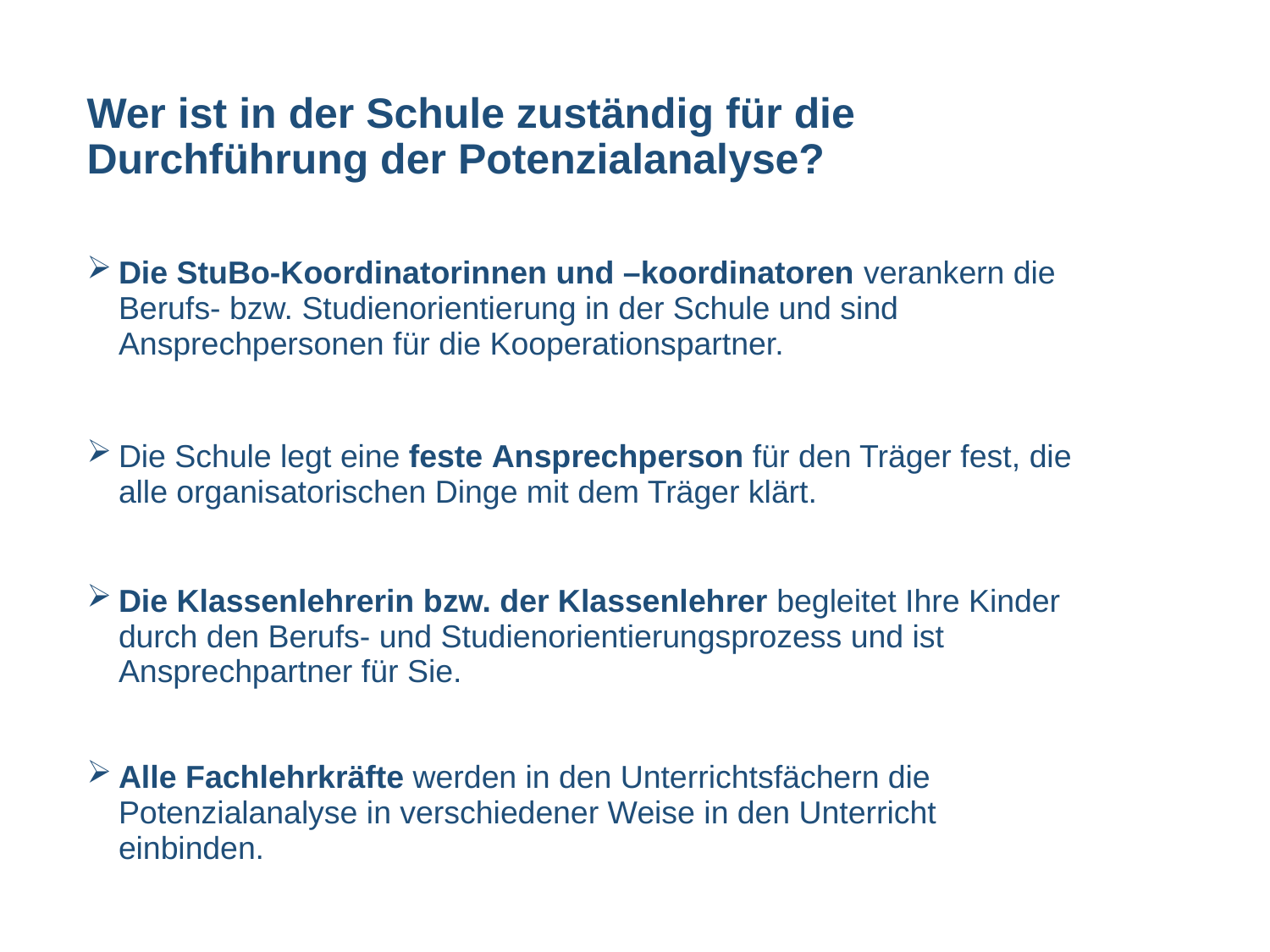

Wer ist in der Schule zuständig für die Durchführung der Potenzialanalyse?
Die StuBo-Koordinatorinnen und –koordinatoren verankern die Berufs- bzw. Studienorientierung in der Schule und sind Ansprechpersonen für die Kooperationspartner.

Die Schule legt eine feste Ansprechperson für den Träger fest, die alle organisatorischen Dinge mit dem Träger klärt.

Die Klassenlehrerin bzw. der Klassenlehrer begleitet Ihre Kinder durch den Berufs- und Studienorientierungsprozess und ist Ansprechpartner für Sie.

Alle Fachlehrkräfte werden in den Unterrichtsfächern die Potenzialanalyse in verschiedener Weise in den Unterricht einbinden.